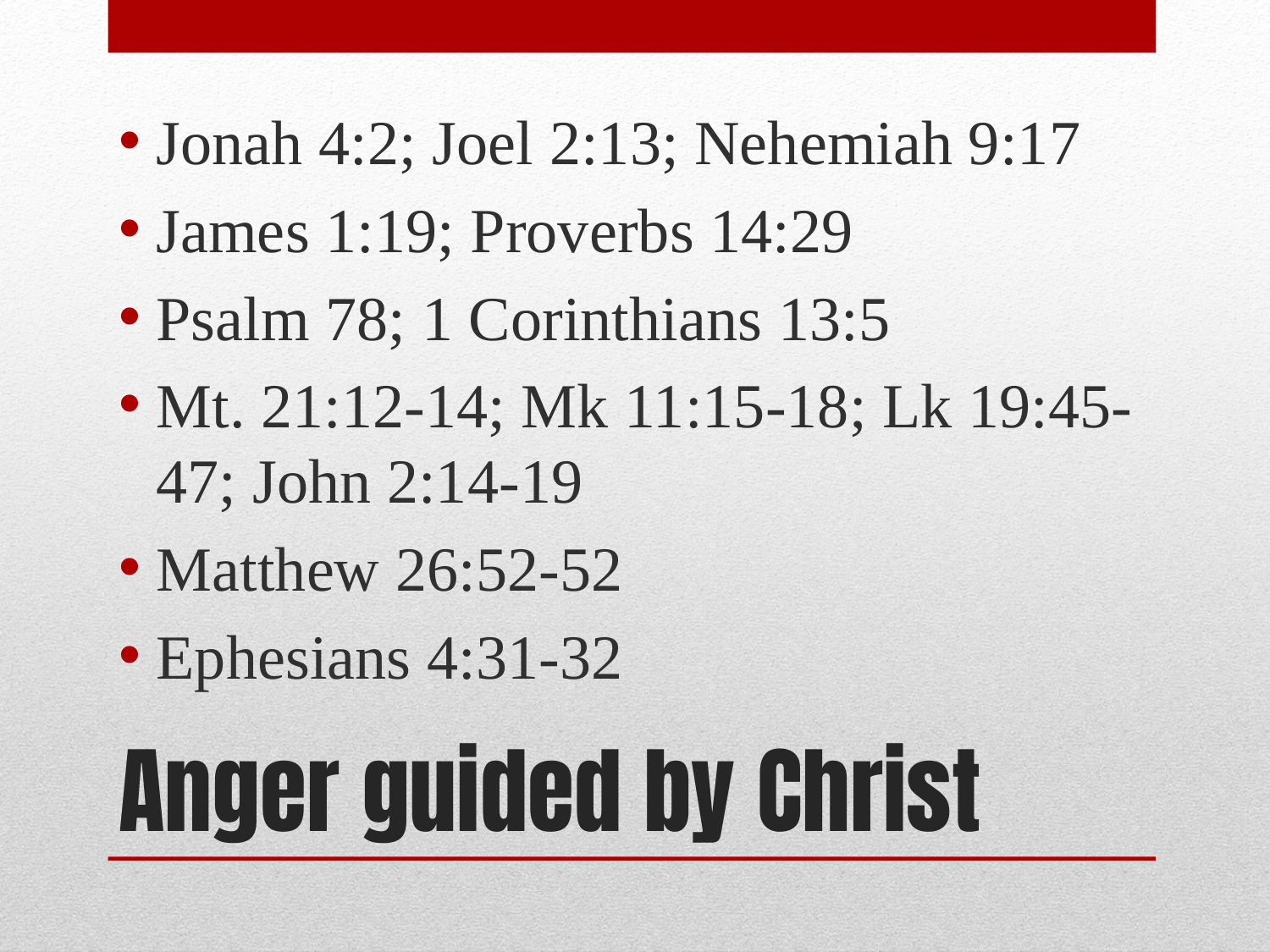

Jonah 4:2; Joel 2:13; Nehemiah 9:17
James 1:19; Proverbs 14:29
Psalm 78; 1 Corinthians 13:5
Mt. 21:12-14; Mk 11:15-18; Lk 19:45-47; John 2:14-19
Matthew 26:52-52
Ephesians 4:31-32
# Anger guided by Christ